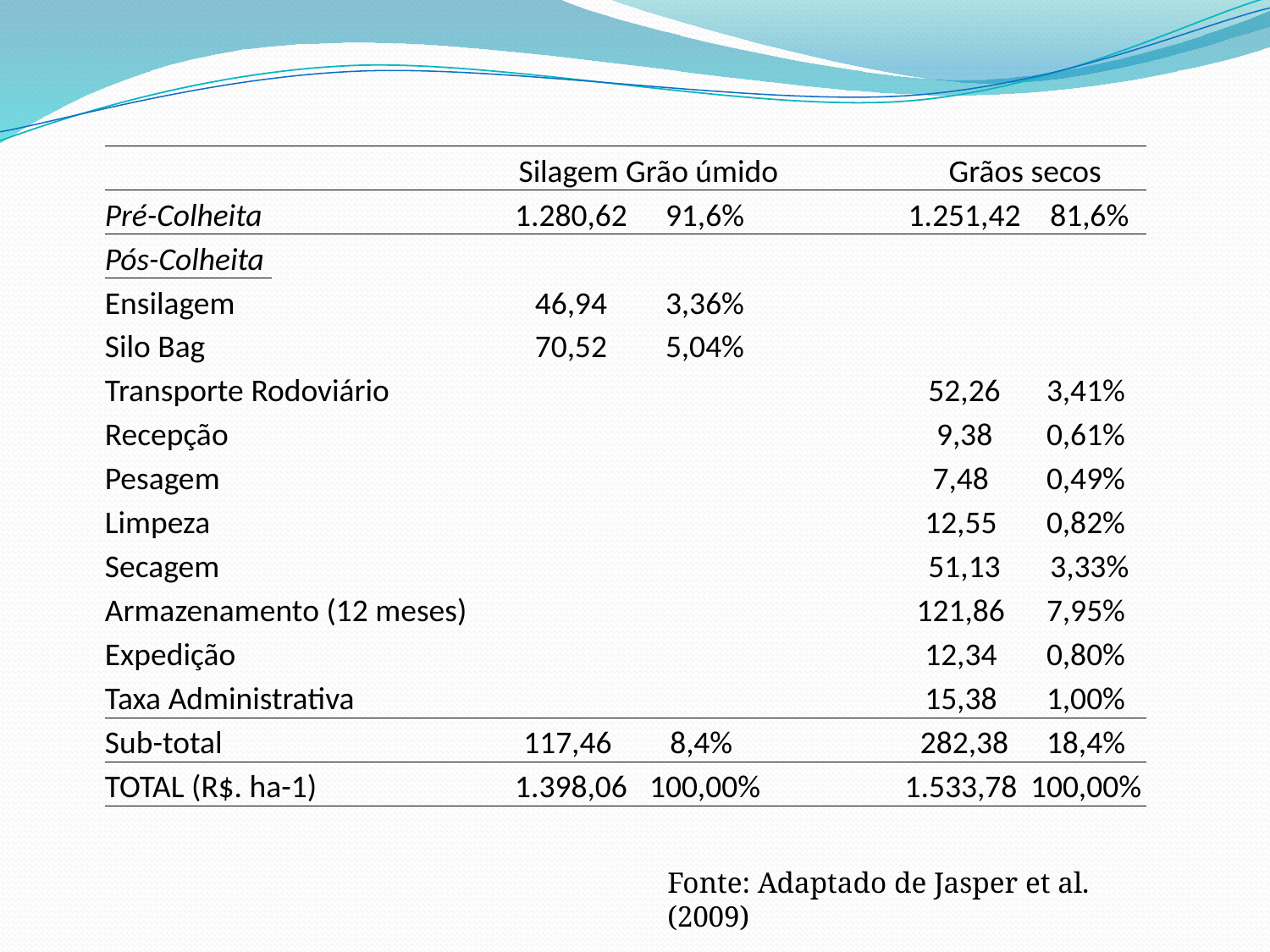

|  |  |  | Silagem Grão úmido |  |  | Grãos secos |  |
| --- | --- | --- | --- | --- | --- | --- | --- |
| Pré-Colheita |  |  | 1.280,62 | 91,6% |  | 1.251,42 | 81,6% |
| Pós-Colheita |  |  |  |  |  |  |  |
| Ensilagem |  |  | 46,94 | 3,36% |  |  |  |
| Silo Bag |  |  | 70,52 | 5,04% |  |  |  |
| Transporte Rodoviário |  |  |  |  |  | 52,26 | 3,41% |
| Recepção |  |  |  |  |  | 9,38 | 0,61% |
| Pesagem |  |  |  |  |  | 7,48 | 0,49% |
| Limpeza |  |  |  |  |  | 12,55 | 0,82% |
| Secagem |  |  |  |  |  | 51,13 | 3,33% |
| Armazenamento (12 meses) |  |  |  |  |  | 121,86 | 7,95% |
| Expedição |  |  |  |  |  | 12,34 | 0,80% |
| Taxa Administrativa |  |  |  |  |  | 15,38 | 1,00% |
| Sub-total |  |  | 117,46 | 8,4% |  | 282,38 | 18,4% |
| TOTAL (R$. ha-1) |  |  | 1.398,06 | 100,00% |  | 1.533,78 | 100,00% |
Fonte: Adaptado de Jasper et al. (2009)